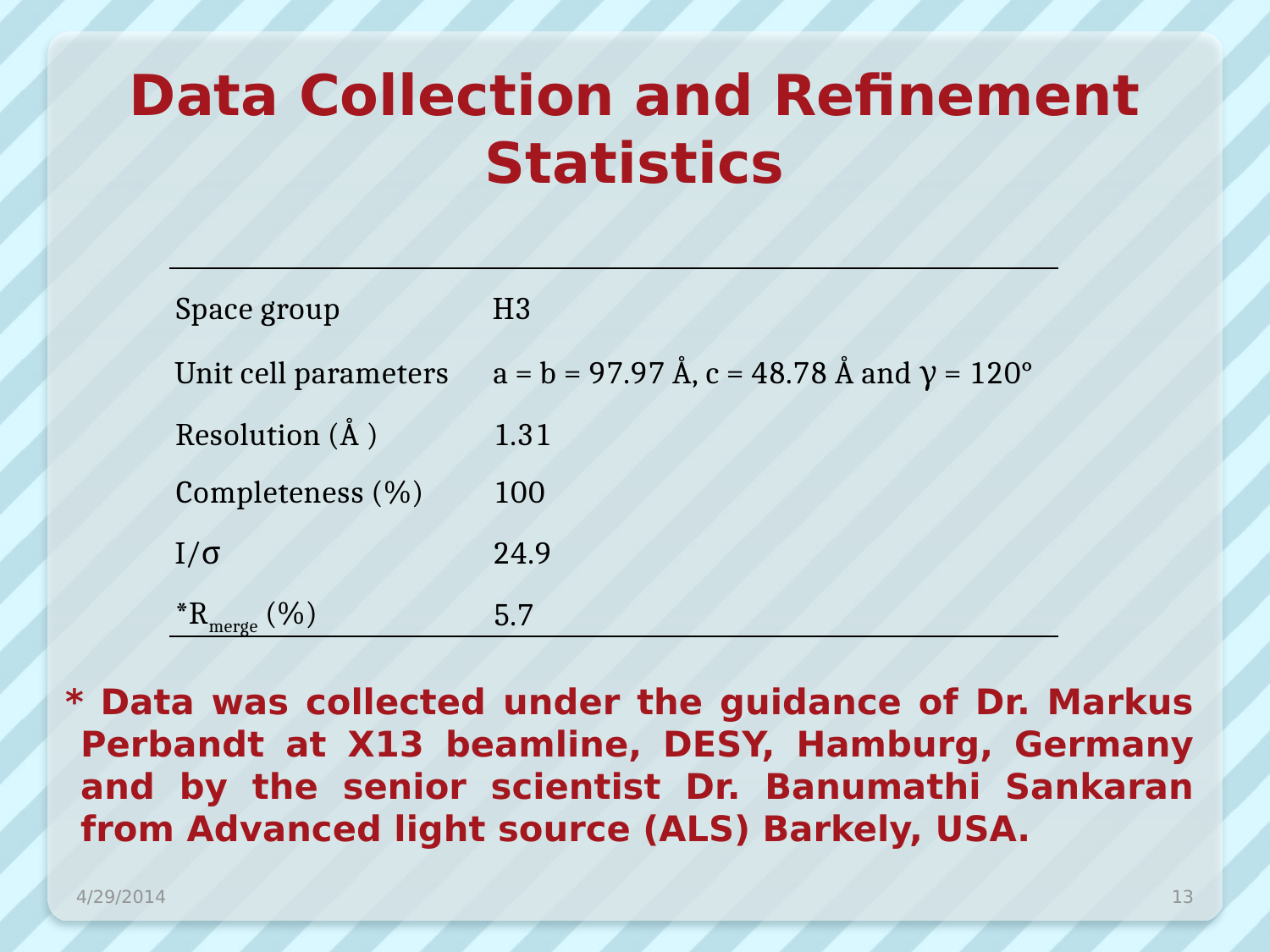

# Data Collection and Refinement Statistics
| Space group | H3 |
| --- | --- |
| Unit cell parameters | a = b = 97.97 Å, c = 48.78 Å and γ = 120° |
| Resolution (Å ) | 1.31 |
| Completeness (%) | 100 |
| I/σ | 24.9 |
| \*Rmerge (%) | 5.7 |
* Data was collected under the guidance of Dr. Markus Perbandt at X13 beamline, DESY, Hamburg, Germany and by the senior scientist Dr. Banumathi Sankaran from Advanced light source (ALS) Barkely, USA.
4/29/2014
13